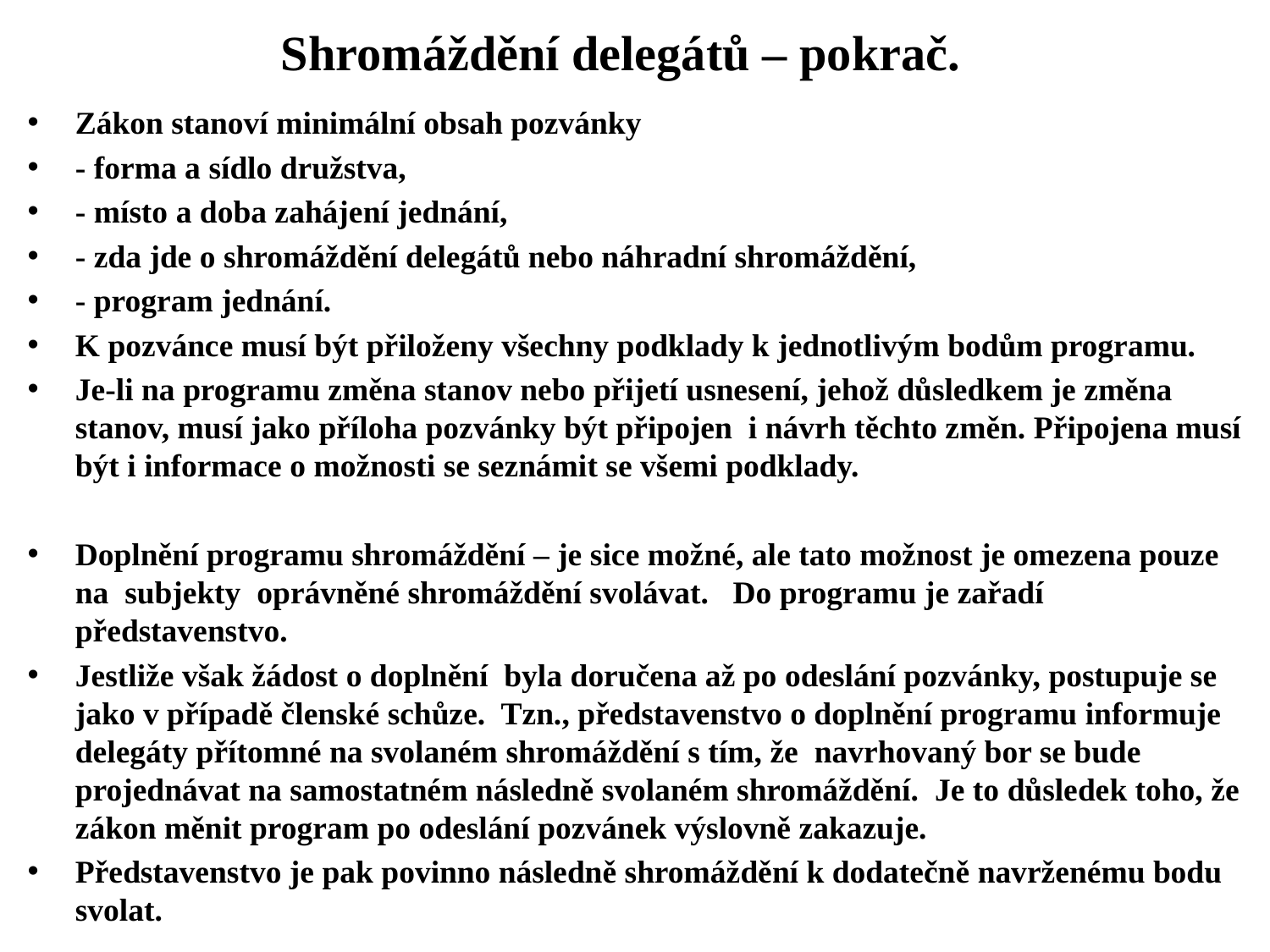

# Shromáždění delegátů – pokrač.
Zákon stanoví minimální obsah pozvánky
- forma a sídlo družstva,
- místo a doba zahájení jednání,
- zda jde o shromáždění delegátů nebo náhradní shromáždění,
- program jednání.
K pozvánce musí být přiloženy všechny podklady k jednotlivým bodům programu.
Je-li na programu změna stanov nebo přijetí usnesení, jehož důsledkem je změna stanov, musí jako příloha pozvánky být připojen  i návrh těchto změn. Připojena musí být i informace o možnosti se seznámit se všemi podklady.

Doplnění programu shromáždění – je sice možné, ale tato možnost je omezena pouze na  subjekty  oprávněné shromáždění svolávat.   Do programu je zařadí představenstvo.
Jestliže však žádost o doplnění  byla doručena až po odeslání pozvánky, postupuje se jako v případě členské schůze.  Tzn., představenstvo o doplnění programu informuje delegáty přítomné na svolaném shromáždění s tím, že  navrhovaný bor se bude projednávat na samostatném následně svolaném shromáždění.  Je to důsledek toho, že zákon měnit program po odeslání pozvánek výslovně zakazuje.
Představenstvo je pak povinno následně shromáždění k dodatečně navrženému bodu svolat.